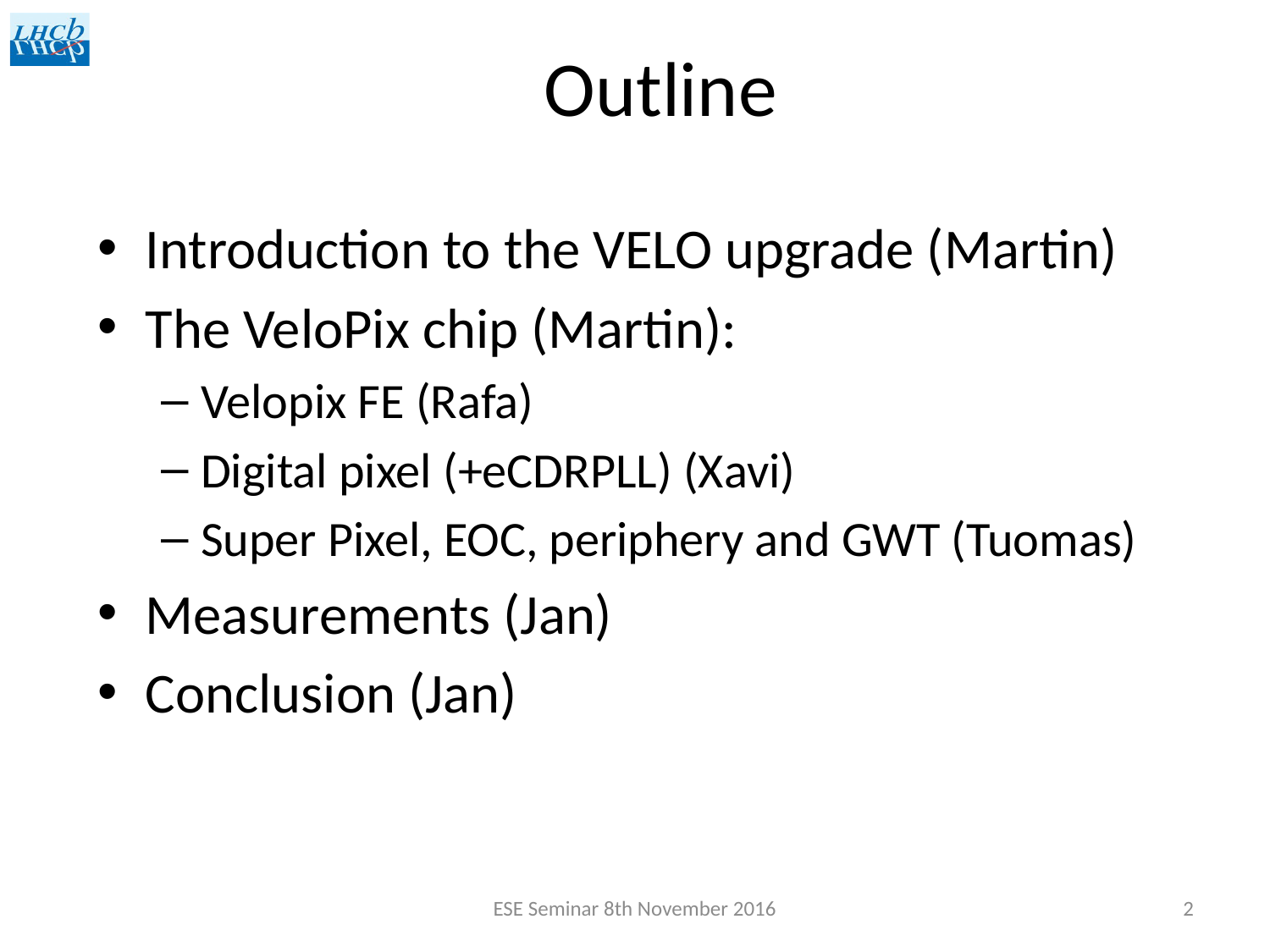

# Outline
Introduction to the VELO upgrade (Martin)
The VeloPix chip (Martin):
Velopix FE (Rafa)
Digital pixel (+eCDRPLL) (Xavi)
Super Pixel, EOC, periphery and GWT (Tuomas)
Measurements (Jan)
Conclusion (Jan)
ESE Seminar 8th November 2016
2